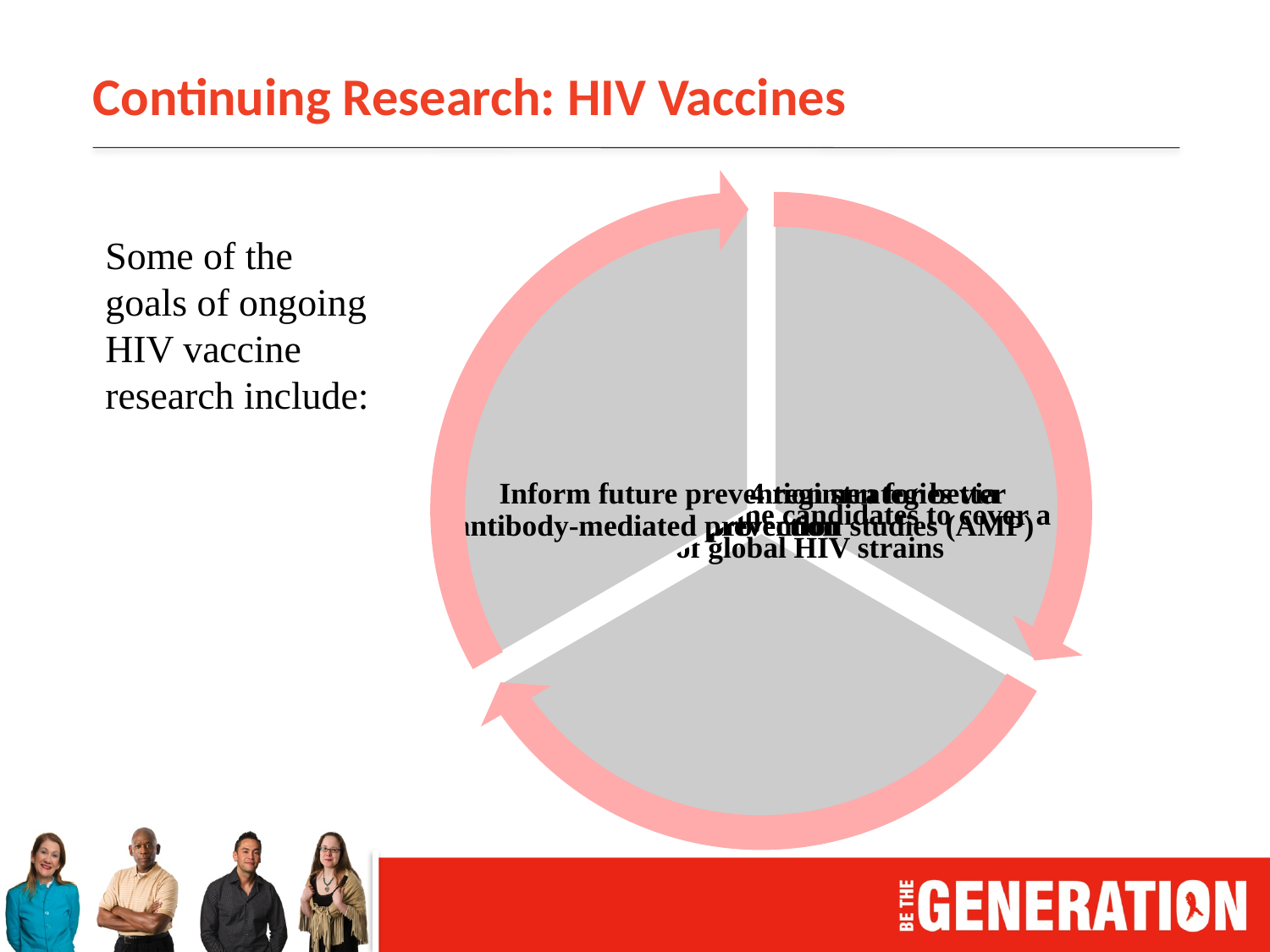

# Continuing Research: HIV Vaccines
Adapt the RV144 regimen for better protection
Study “mosaic” vaccine candidates to cover a variety of global HIV strains
Inform future prevention strategies via antibody-mediated prevention studies (AMP)
Some of the goals of ongoing HIV vaccine research include: